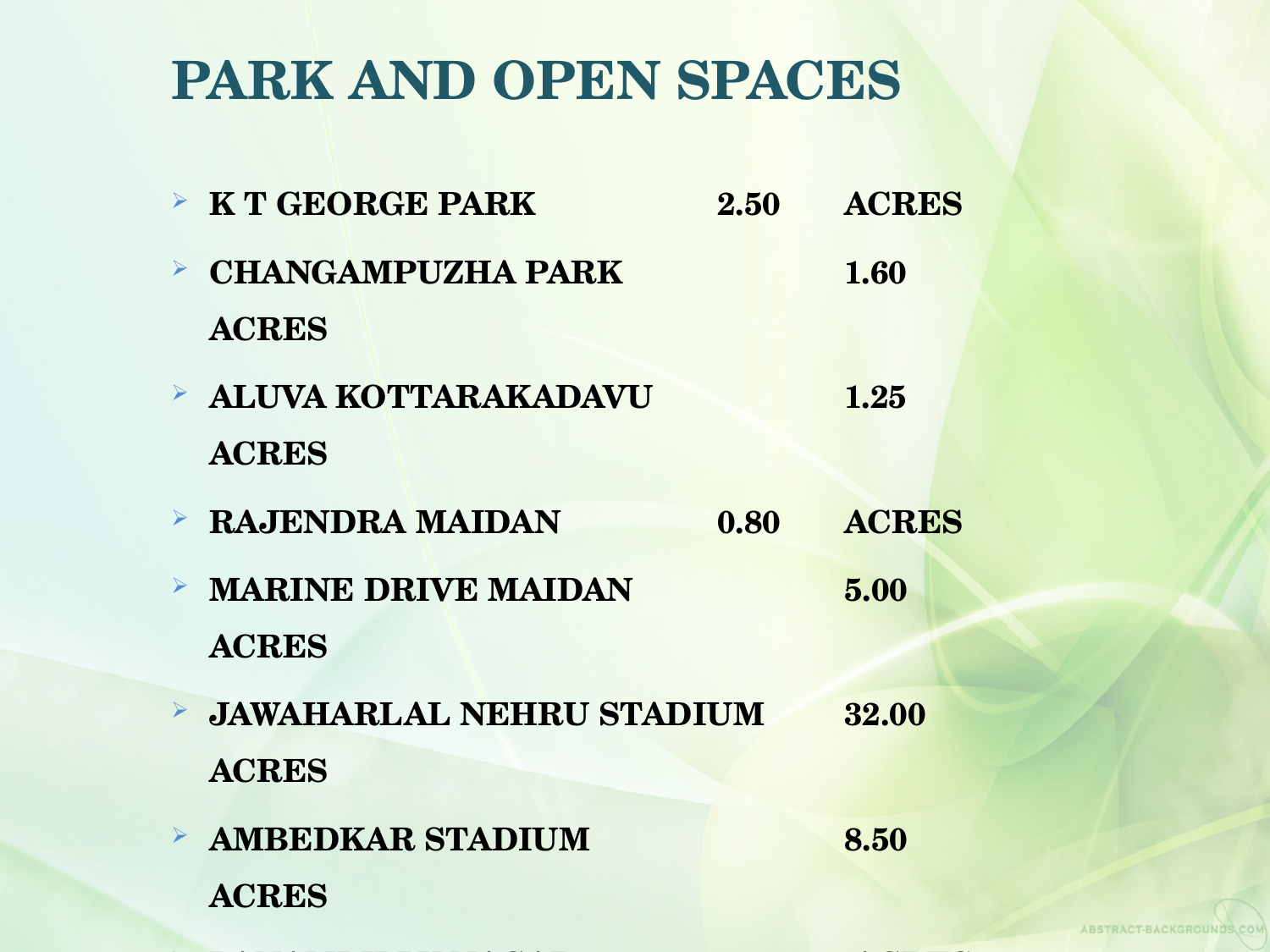

# Park and Open spaces
K T George park 		2.50 	acres
Changampuzha park		1.60 	acres
Aluva Kottarakadavu		1.25	acres
Rajendra maidan		0.80 	acres
Marine drive Maidan		5.00 	acres
Jawaharlal Nehru stadium 	32.00	 acres
Ambedkar stadium 		8.50	 acres
Panampilly Nagar		4.50	 acres
Children’s park in front of
	GCDA office complex		0.26	ACRES
				TOTAL OF ABOUT 60 ACRES
18